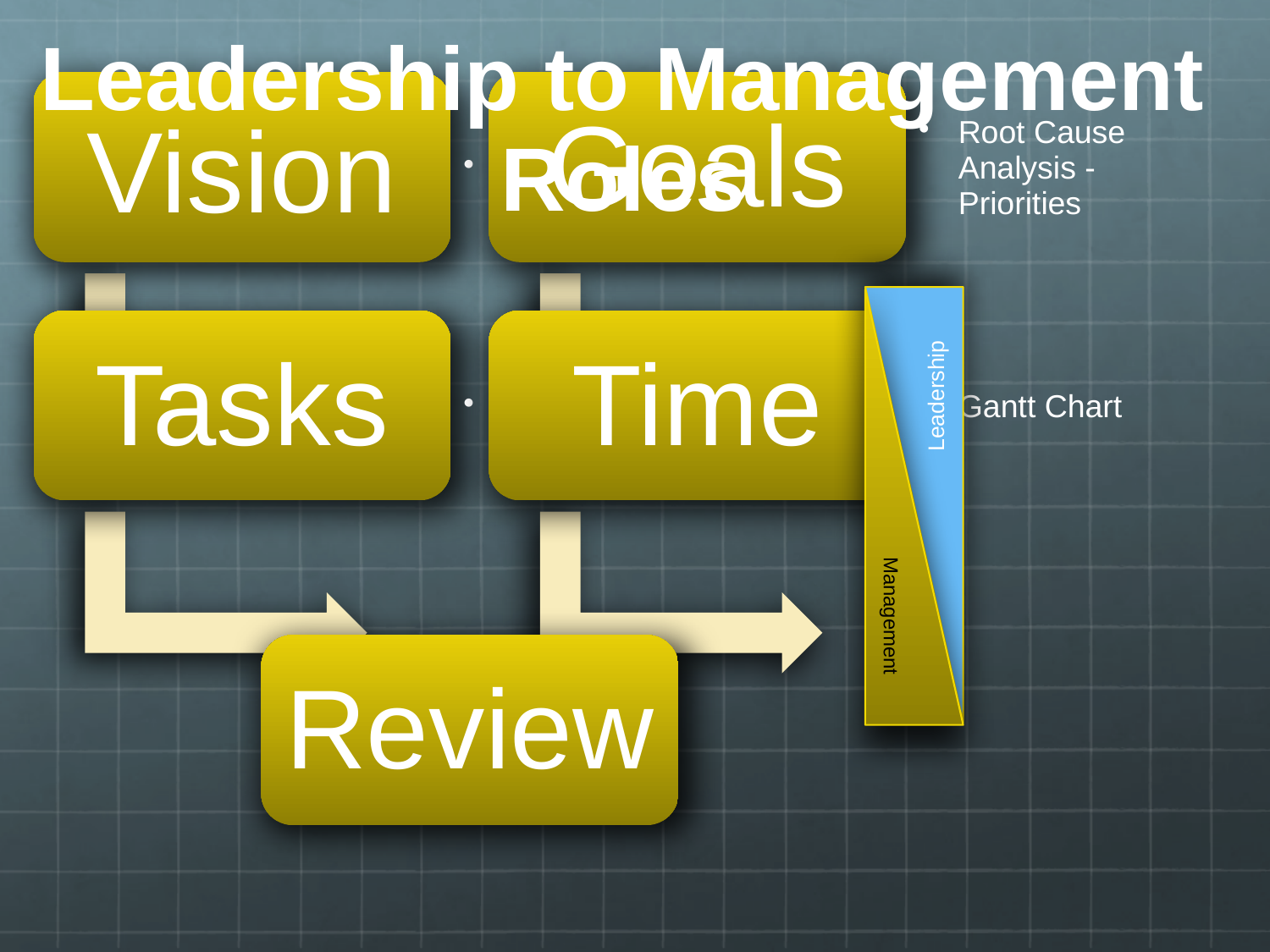

# Leadership to Management Roles
Vision
PEST, SWOT
Goals
Root Cause Analysis - Priorities
Tasks
Time
Review
LEAN
Gantt Chart
Leadership
Management